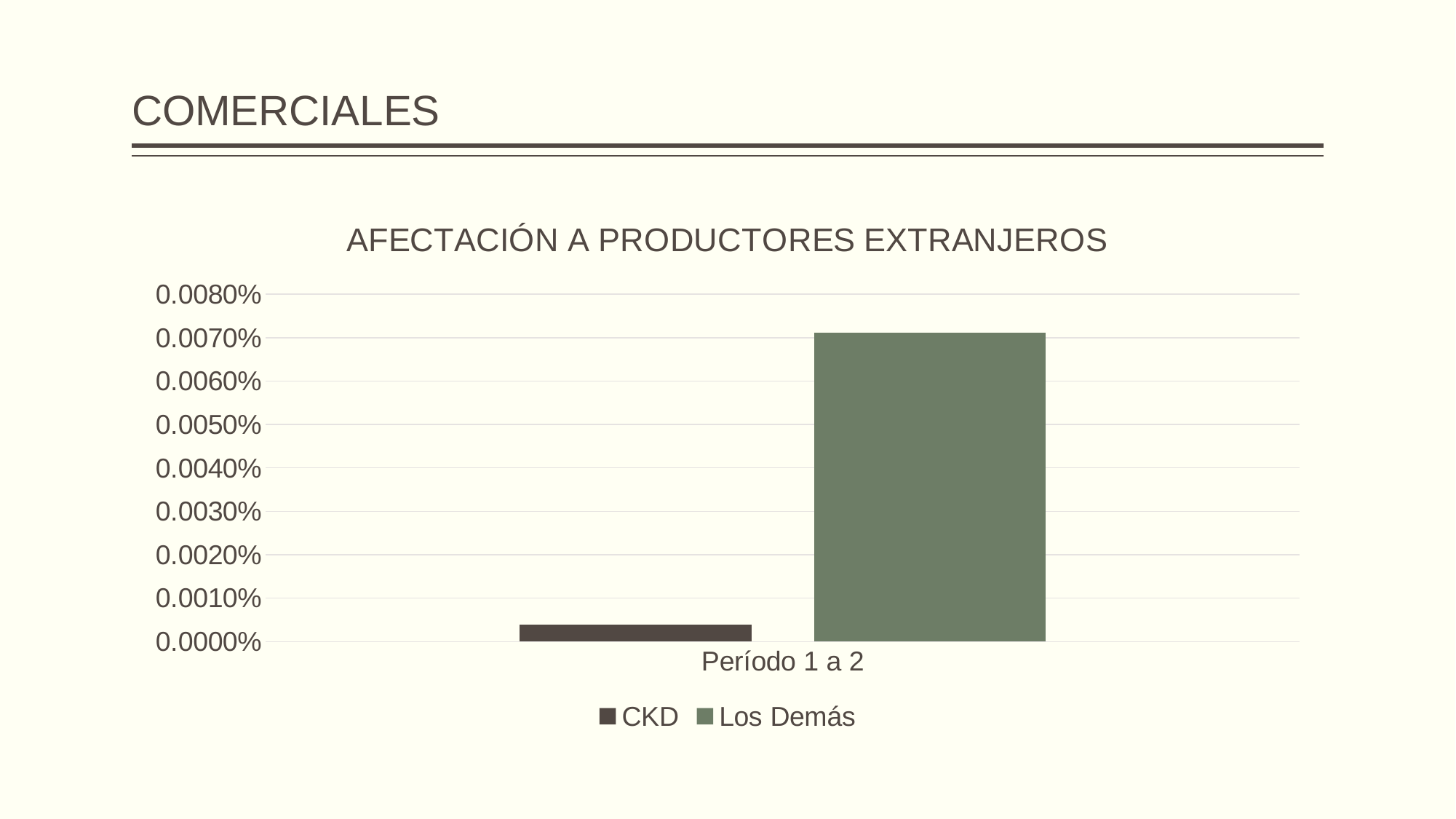

# COMERCIALES

### Chart: AFECTACIÓN A PRODUCTORES EXTRANJEROS

| Category | CKD | Los Demás |
|---|---|---|
| Período 1 a 2 | 3.84926286616113e-06 | 7.122656331831989e-05 |